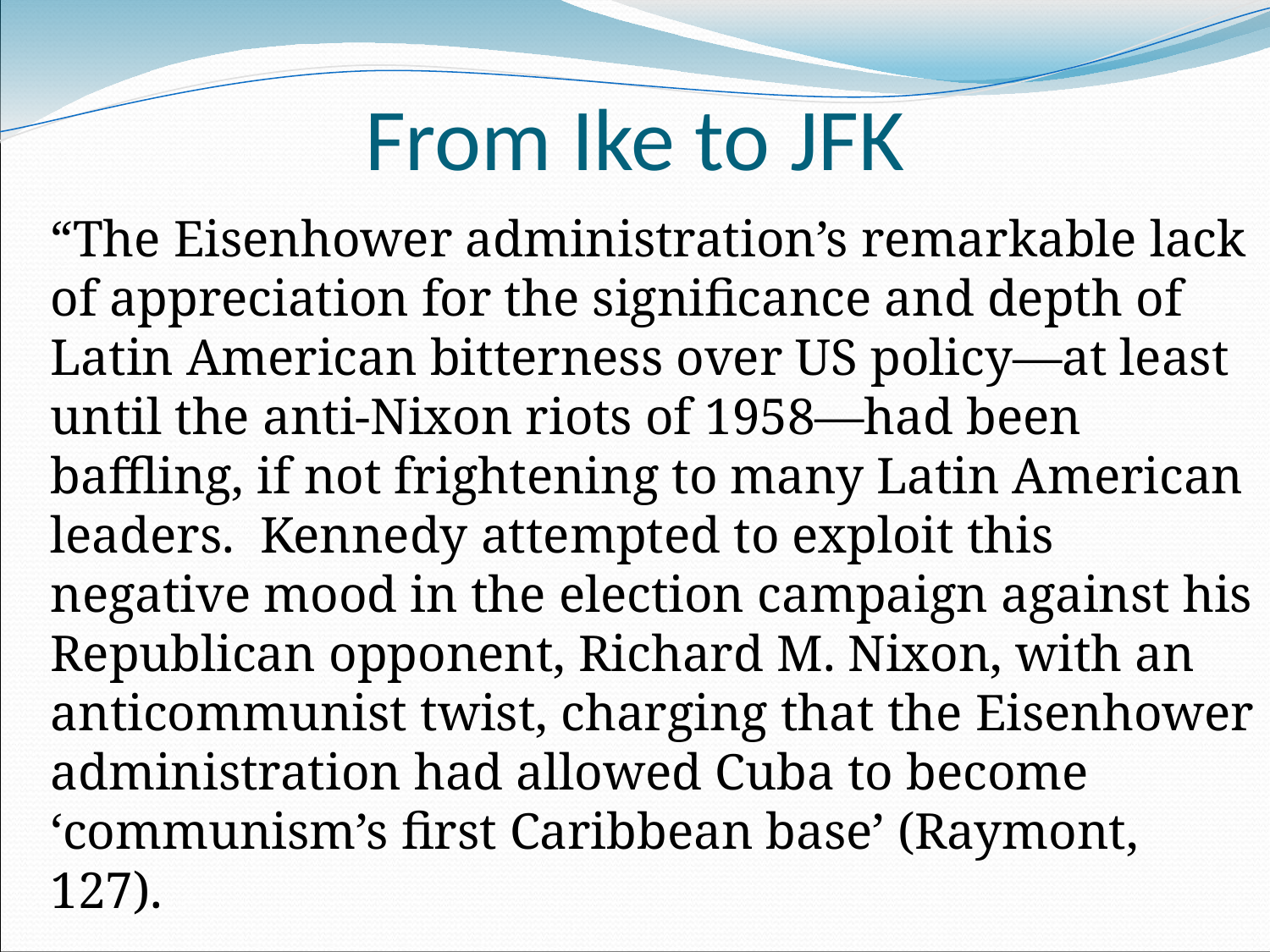

# From Ike to JFK
	“The Eisenhower administration’s remarkable lack of appreciation for the significance and depth of Latin American bitterness over US policy—at least until the anti-Nixon riots of 1958—had been baffling, if not frightening to many Latin American leaders.  Kennedy attempted to exploit this negative mood in the election campaign against his Republican opponent, Richard M. Nixon, with an anticommunist twist, charging that the Eisenhower administration had allowed Cuba to become ‘communism’s first Caribbean base’ (Raymont, 127).